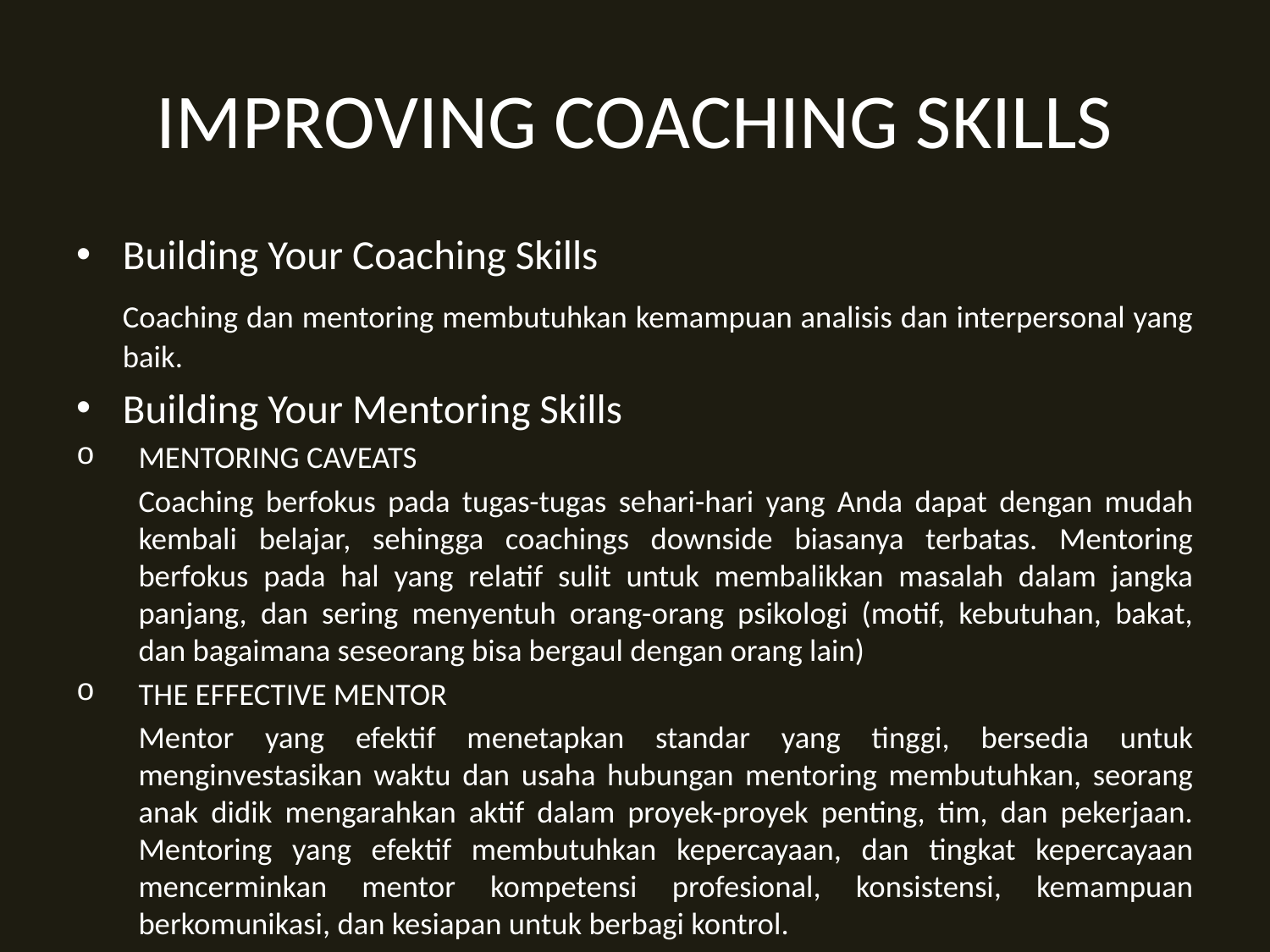

# IMPROVING COACHING SKILLS
Building Your Coaching Skills
	Coaching dan mentoring membutuhkan kemampuan analisis dan interpersonal yang baik.
Building Your Mentoring Skills
MENTORING CAVEATS
	Coaching berfokus pada tugas-tugas sehari-hari yang Anda dapat dengan mudah kembali belajar, sehingga coachings downside biasanya terbatas. Mentoring berfokus pada hal yang relatif sulit untuk membalikkan masalah dalam jangka panjang, dan sering menyentuh orang-orang psikologi (motif, kebutuhan, bakat, dan bagaimana seseorang bisa bergaul dengan orang lain)
THE EFFECTIVE MENTOR
	Mentor yang efektif menetapkan standar yang tinggi, bersedia untuk menginvestasikan waktu dan usaha hubungan mentoring membutuhkan, seorang anak didik mengarahkan aktif dalam proyek-proyek penting, tim, dan pekerjaan. Mentoring yang efektif membutuhkan kepercayaan, dan tingkat kepercayaan mencerminkan mentor kompetensi profesional, konsistensi, kemampuan berkomunikasi, dan kesiapan untuk berbagi kontrol.